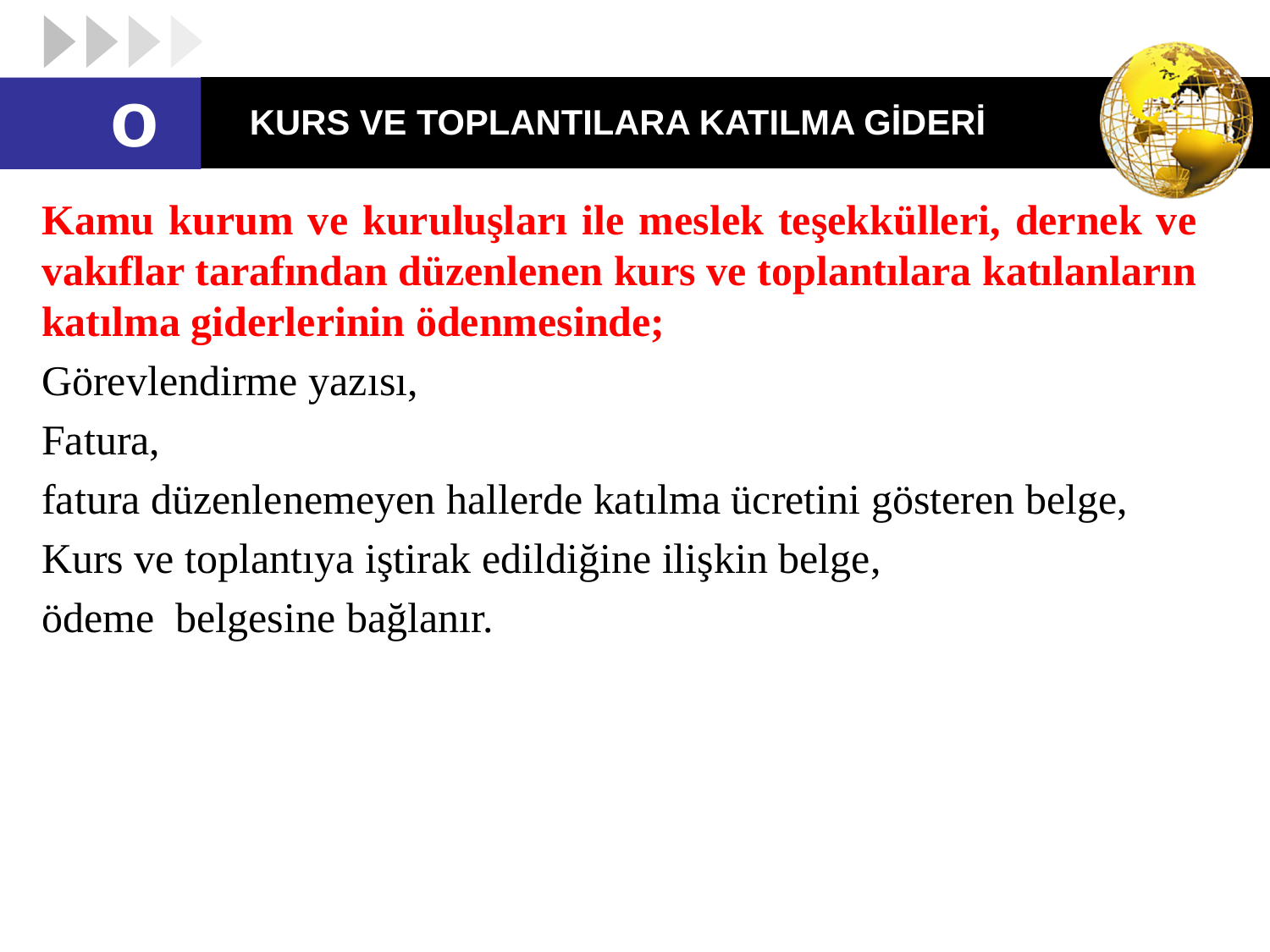

o
# KURS VE TOPLANTILARA KATILMA GİDERİ
Kamu kurum ve kuruluşları ile meslek teşekkülleri, dernek ve vakıflar tarafından düzenlenen kurs ve toplantılara katılanların katılma giderlerinin ödenmesinde;
Görevlendirme yazısı,
Fatura,
fatura düzenlenemeyen hallerde katılma ücretini gösteren belge,
Kurs ve toplantıya iştirak edildiğine ilişkin belge,
ödeme  belgesine bağlanır.